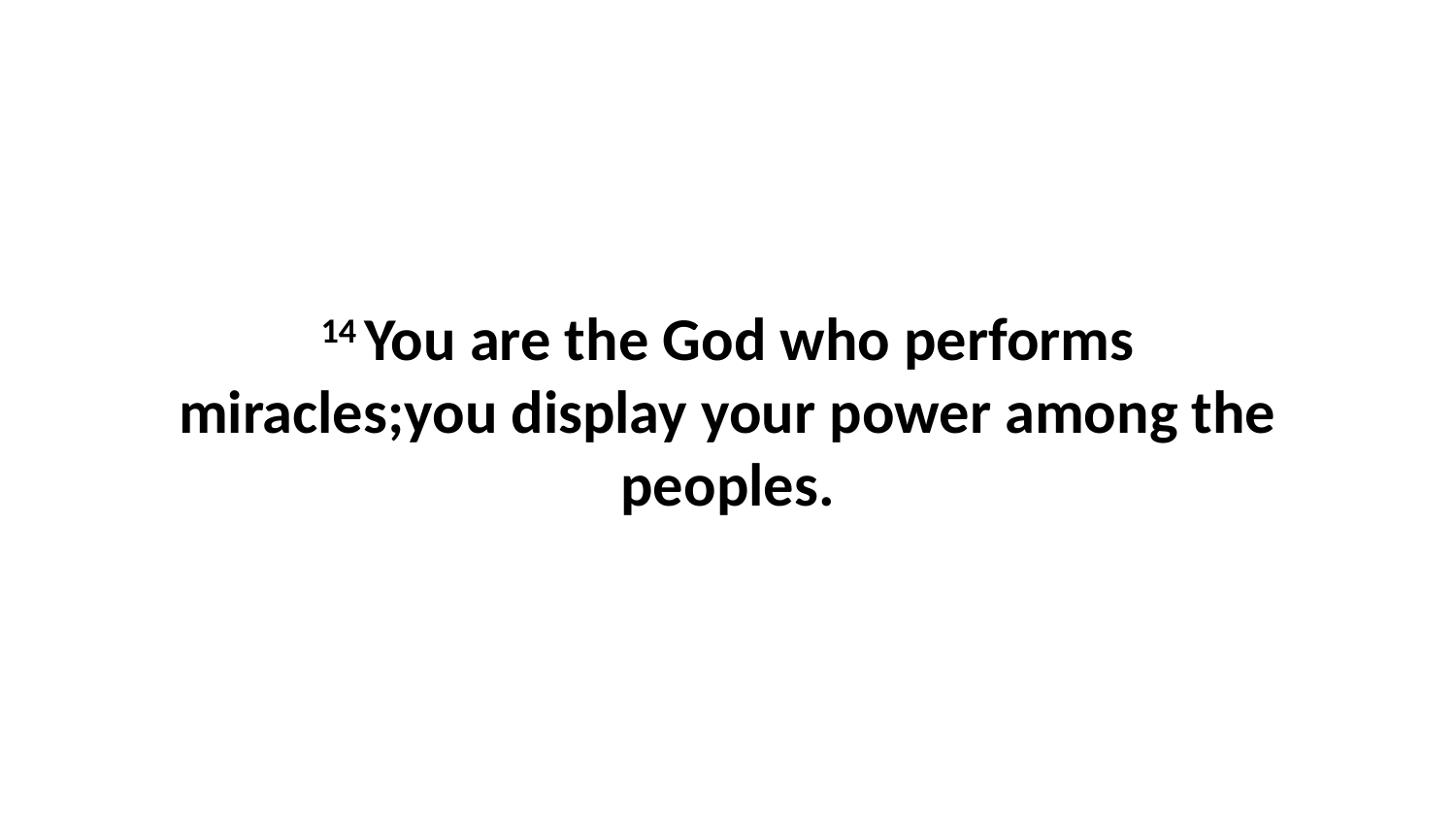

14 You are the God who performs miracles;you display your power among the peoples.